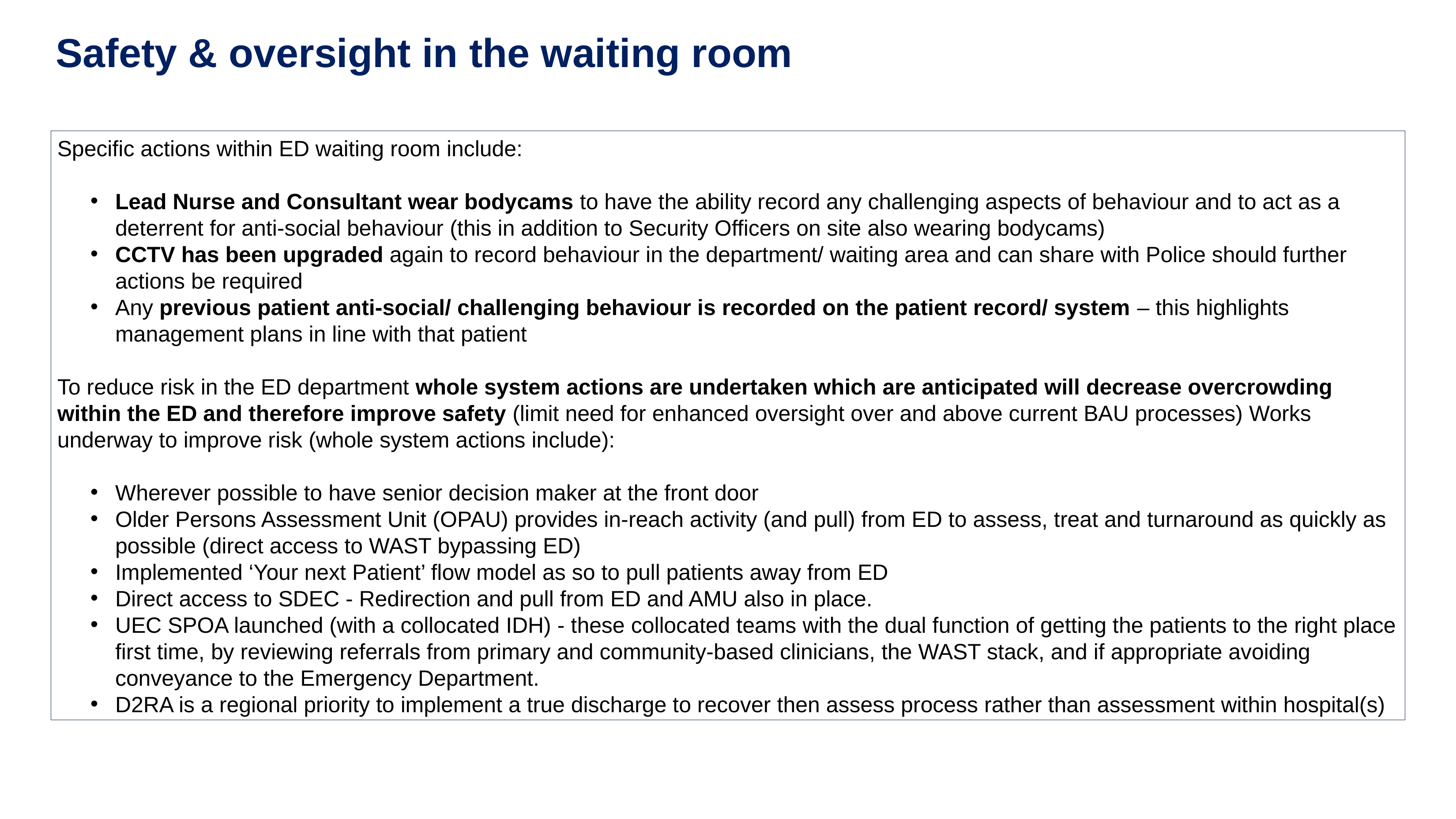

Safety & oversight in the waiting room
Specific actions within ED waiting room include:

Lead Nurse and Consultant wear bodycams to have the ability record any challenging aspects of behaviour and to act as a deterrent for anti-social behaviour (this in addition to Security Officers on site also wearing bodycams)
CCTV has been upgraded again to record behaviour in the department/ waiting area and can share with Police should further actions be required
Any previous patient anti-social/ challenging behaviour is recorded on the patient record/ system – this highlights management plans in line with that patient

To reduce risk in the ED department whole system actions are undertaken which are anticipated will decrease overcrowding within the ED and therefore improve safety (limit need for enhanced oversight over and above current BAU processes) Works underway to improve risk (whole system actions include):

Wherever possible to have senior decision maker at the front door
Older Persons Assessment Unit (OPAU) provides in-reach activity (and pull) from ED to assess, treat and turnaround as quickly as possible (direct access to WAST bypassing ED)
Implemented ‘Your next Patient’ flow model as so to pull patients away from ED
Direct access to SDEC - Redirection and pull from ED and AMU also in place.
UEC SPOA launched (with a collocated IDH) - these collocated teams with the dual function of getting the patients to the right place first time, by reviewing referrals from primary and community-based clinicians, the WAST stack, and if appropriate avoiding conveyance to the Emergency Department.
D2RA is a regional priority to implement a true discharge to recover then assess process rather than assessment within hospital(s)